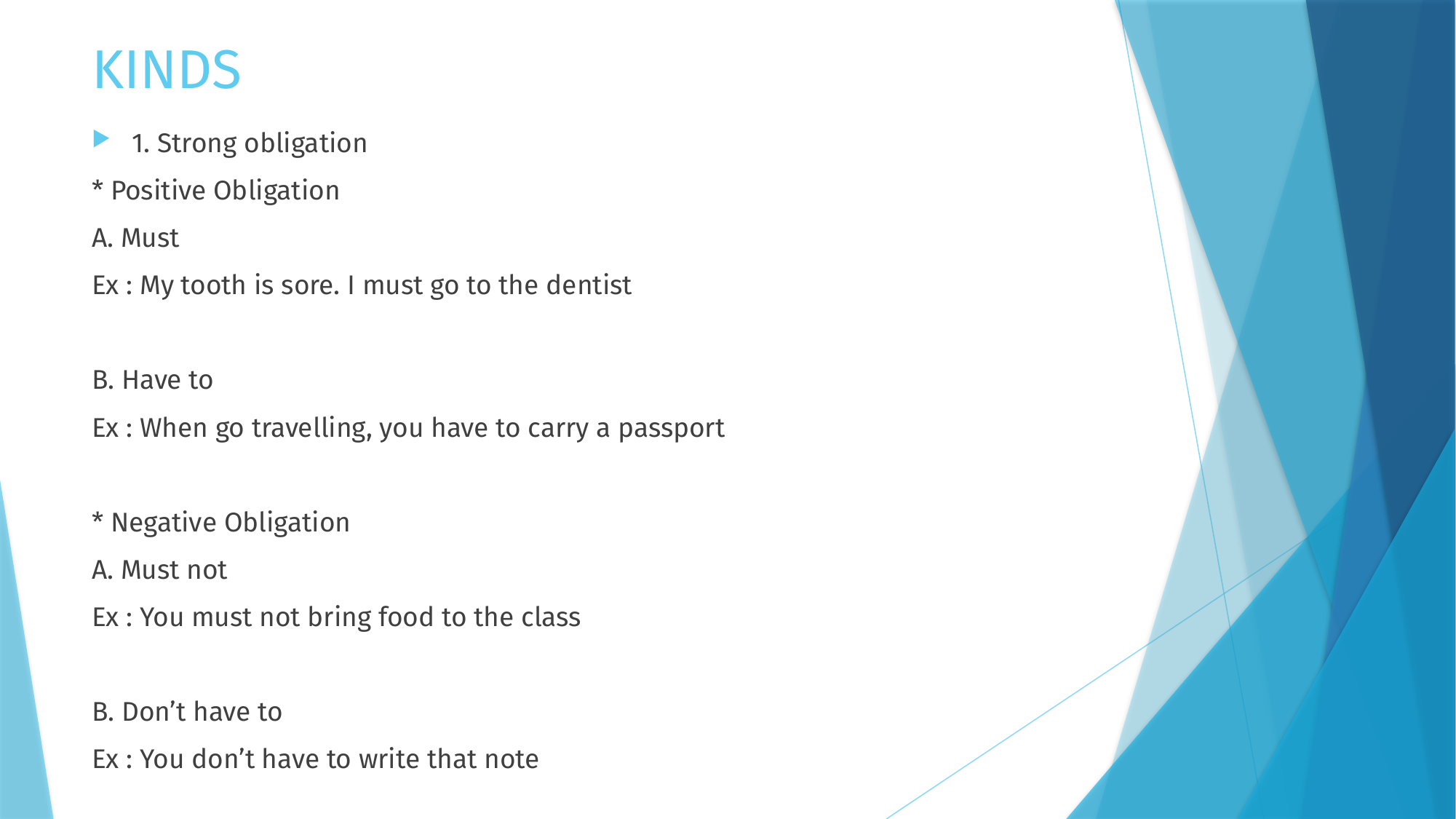

# KINDS
1. Strong obligation
* Positive Obligation
A. Must
Ex : My tooth is sore. I must go to the dentist

B. Have to
Ex : When go travelling, you have to carry a passport

* Negative Obligation
A. Must not
Ex : You must not bring food to the class

B. Don’t have to
Ex : You don’t have to write that note